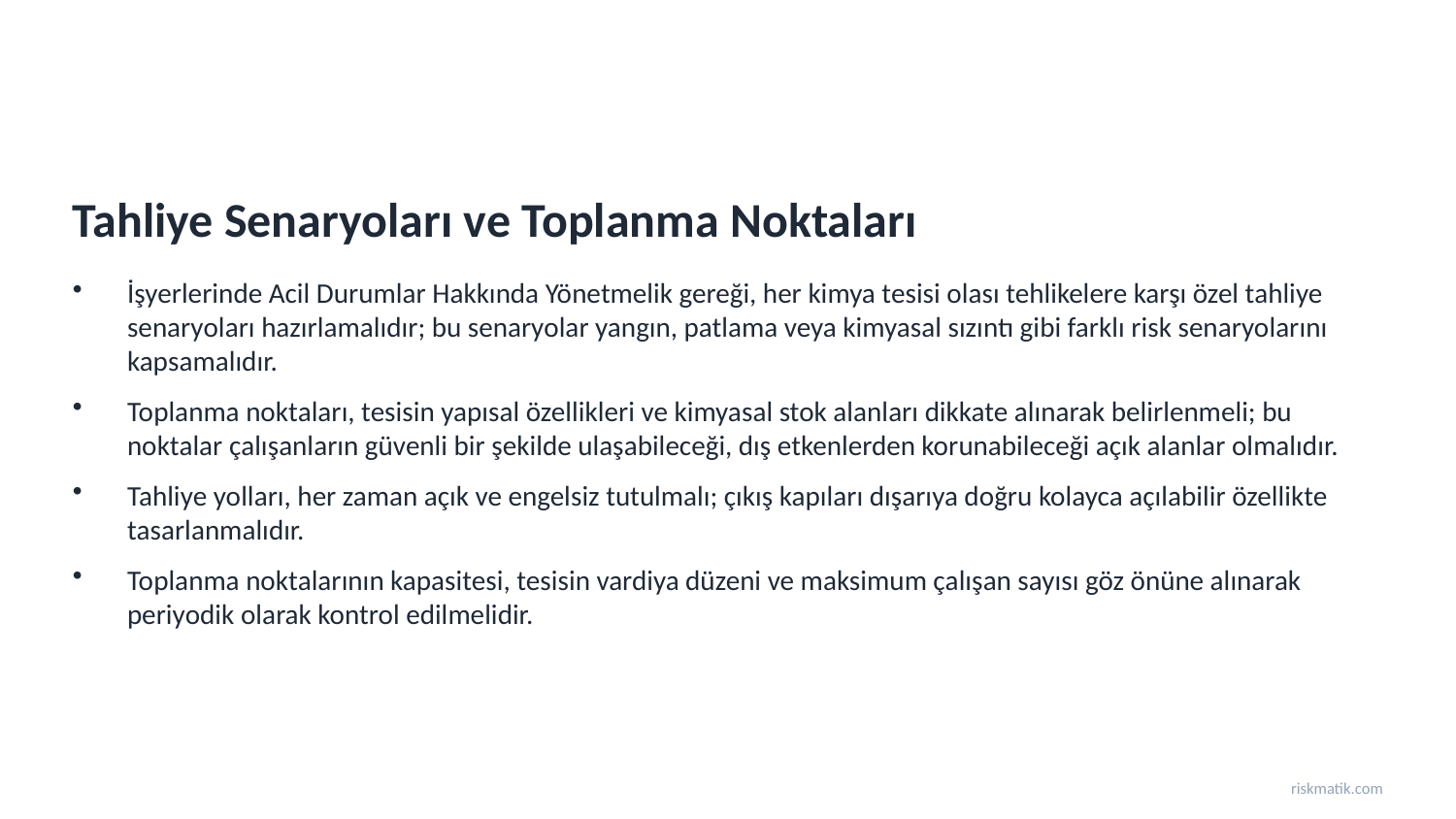

Tahliye Senaryoları ve Toplanma Noktaları
İşyerlerinde Acil Durumlar Hakkında Yönetmelik gereği, her kimya tesisi olası tehlikelere karşı özel tahliye senaryoları hazırlamalıdır; bu senaryolar yangın, patlama veya kimyasal sızıntı gibi farklı risk senaryolarını kapsamalıdır.
Toplanma noktaları, tesisin yapısal özellikleri ve kimyasal stok alanları dikkate alınarak belirlenmeli; bu noktalar çalışanların güvenli bir şekilde ulaşabileceği, dış etkenlerden korunabileceği açık alanlar olmalıdır.
Tahliye yolları, her zaman açık ve engelsiz tutulmalı; çıkış kapıları dışarıya doğru kolayca açılabilir özellikte tasarlanmalıdır.
Toplanma noktalarının kapasitesi, tesisin vardiya düzeni ve maksimum çalışan sayısı göz önüne alınarak periyodik olarak kontrol edilmelidir.
riskmatik.com